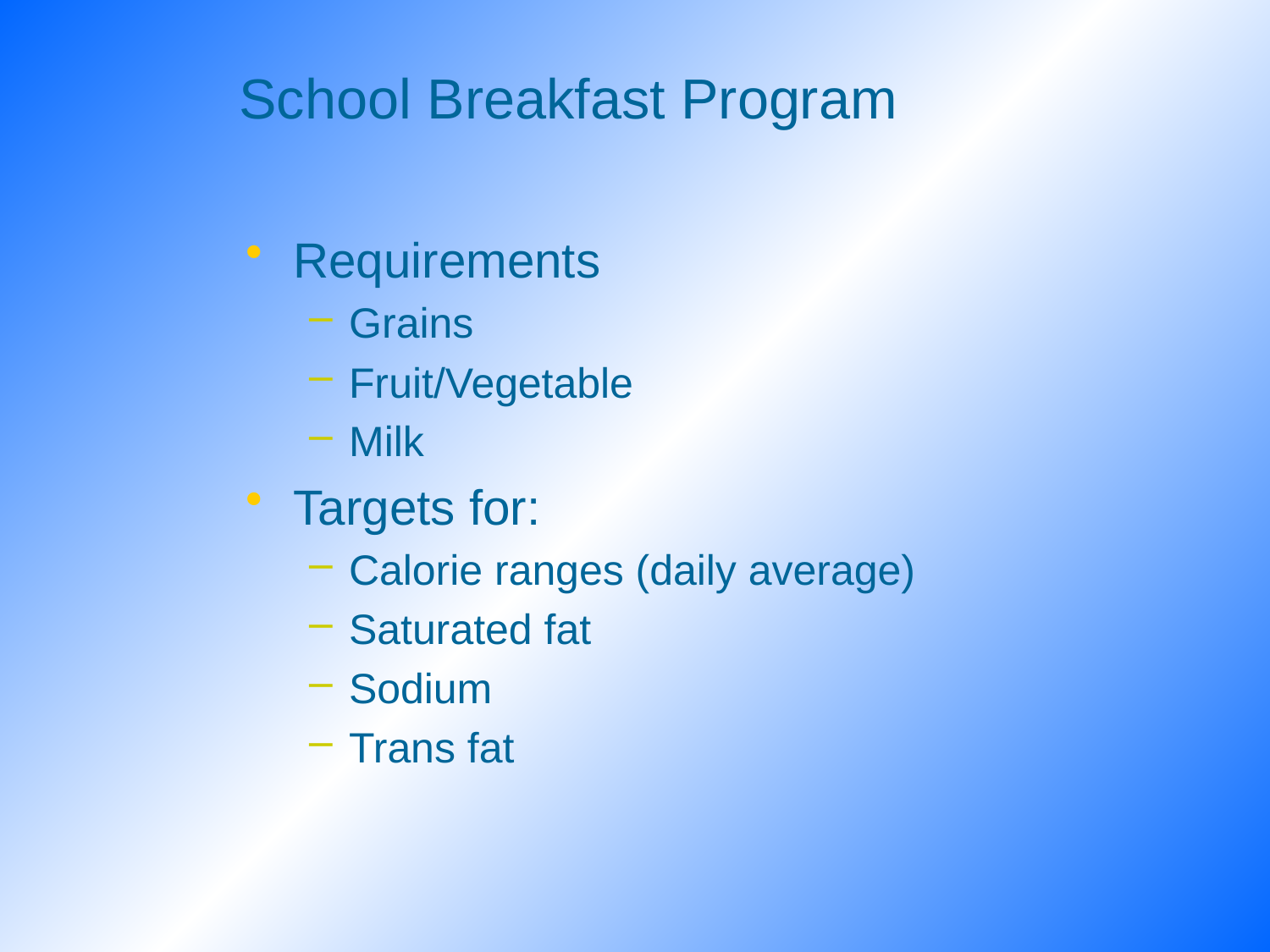

# School Breakfast Program
Requirements
Grains
Fruit/Vegetable
Milk
Targets for:
Calorie ranges (daily average)
Saturated fat
Sodium
Trans fat